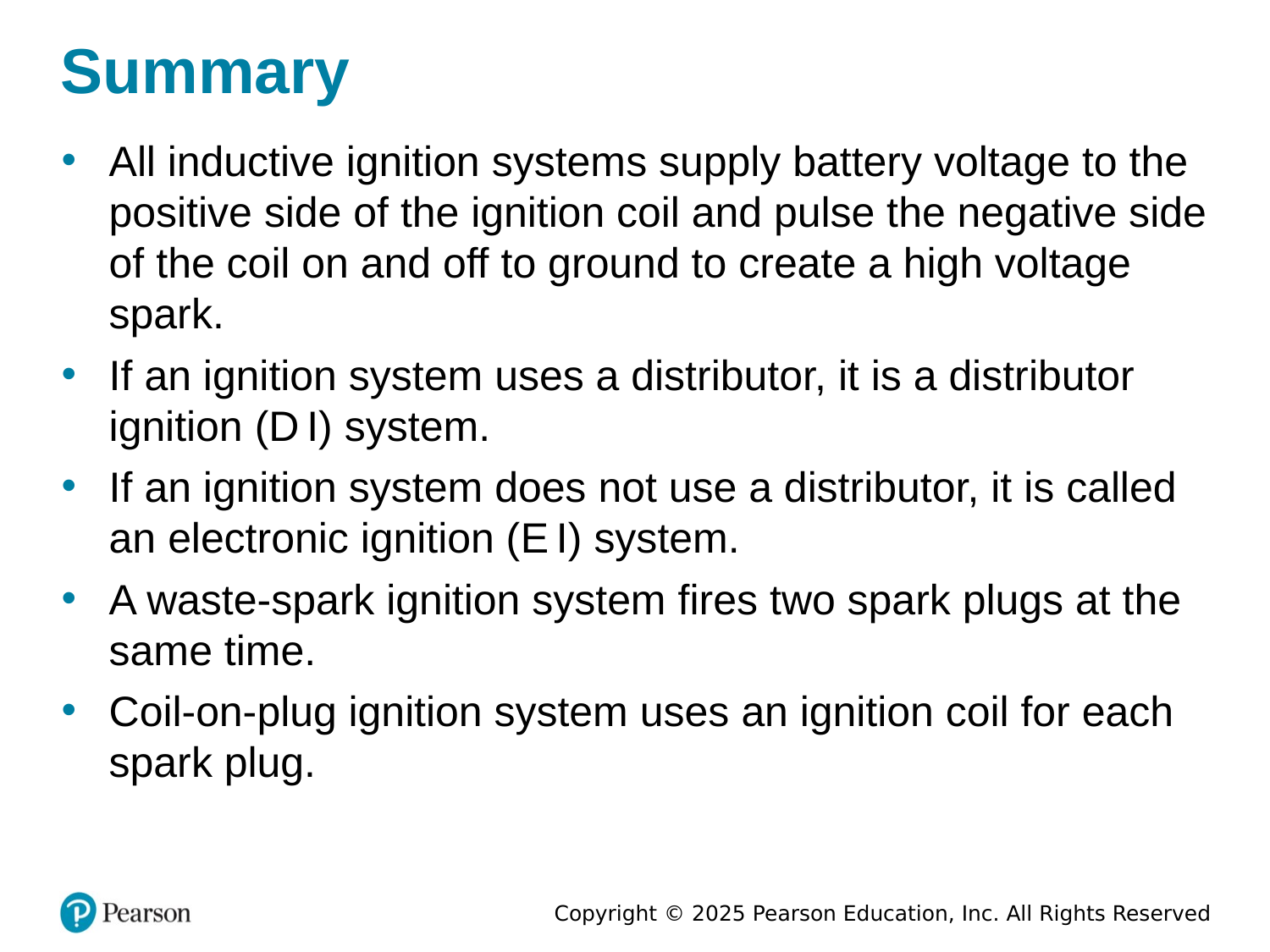

# Summary
All inductive ignition systems supply battery voltage to the positive side of the ignition coil and pulse the negative side of the coil on and off to ground to create a high voltage spark.
If an ignition system uses a distributor, it is a distributor ignition (D I) system.
If an ignition system does not use a distributor, it is called an electronic ignition (E I) system.
A waste-spark ignition system fires two spark plugs at the same time.
Coil-on-plug ignition system uses an ignition coil for each spark plug.